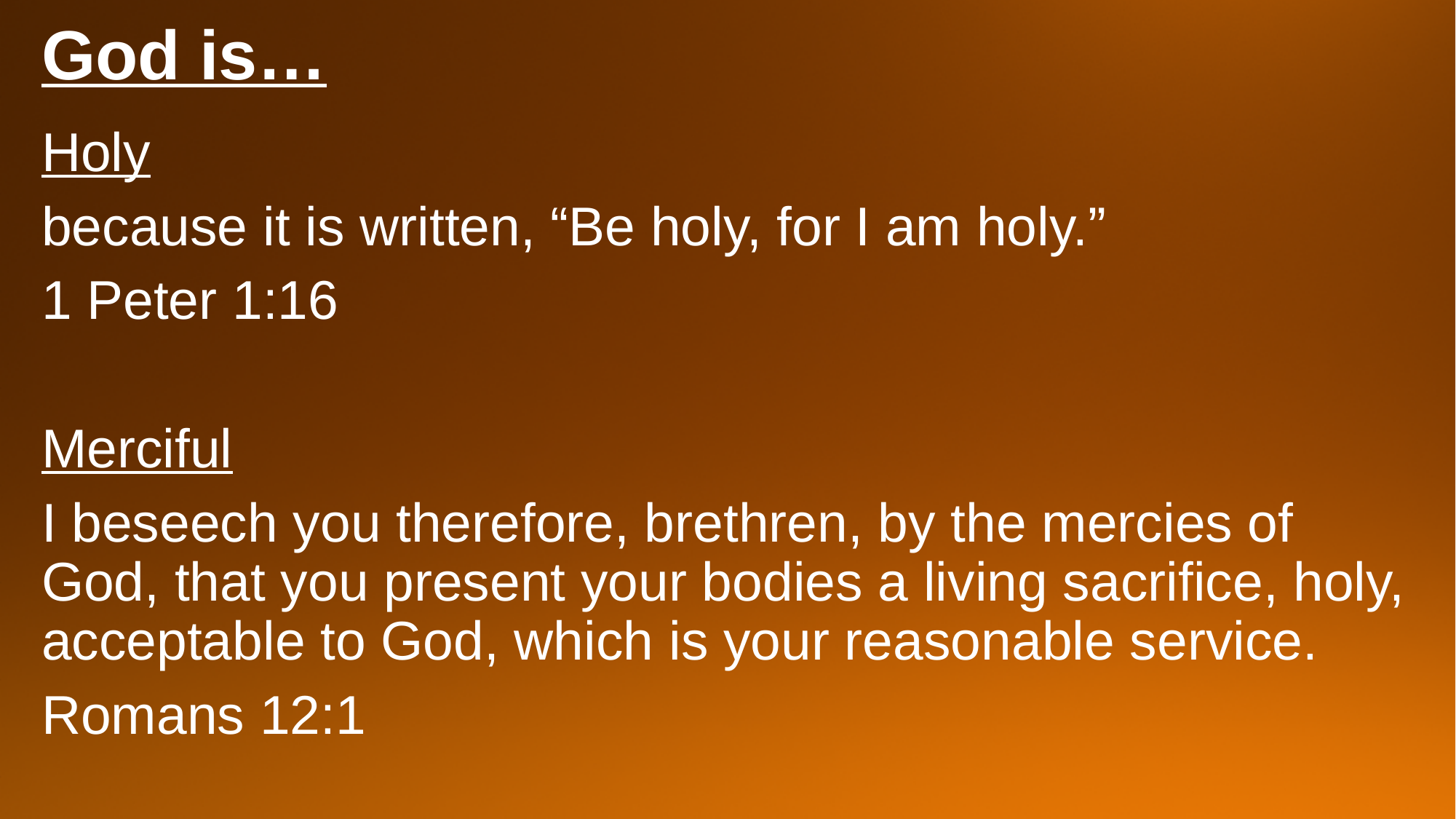

# God is…
Holy
because it is written, “Be holy, for I am holy.”
1 Peter 1:16

Merciful
I beseech you therefore, brethren, by the mercies of God, that you present your bodies a living sacrifice, holy, acceptable to God, which is your reasonable service.
Romans 12:1